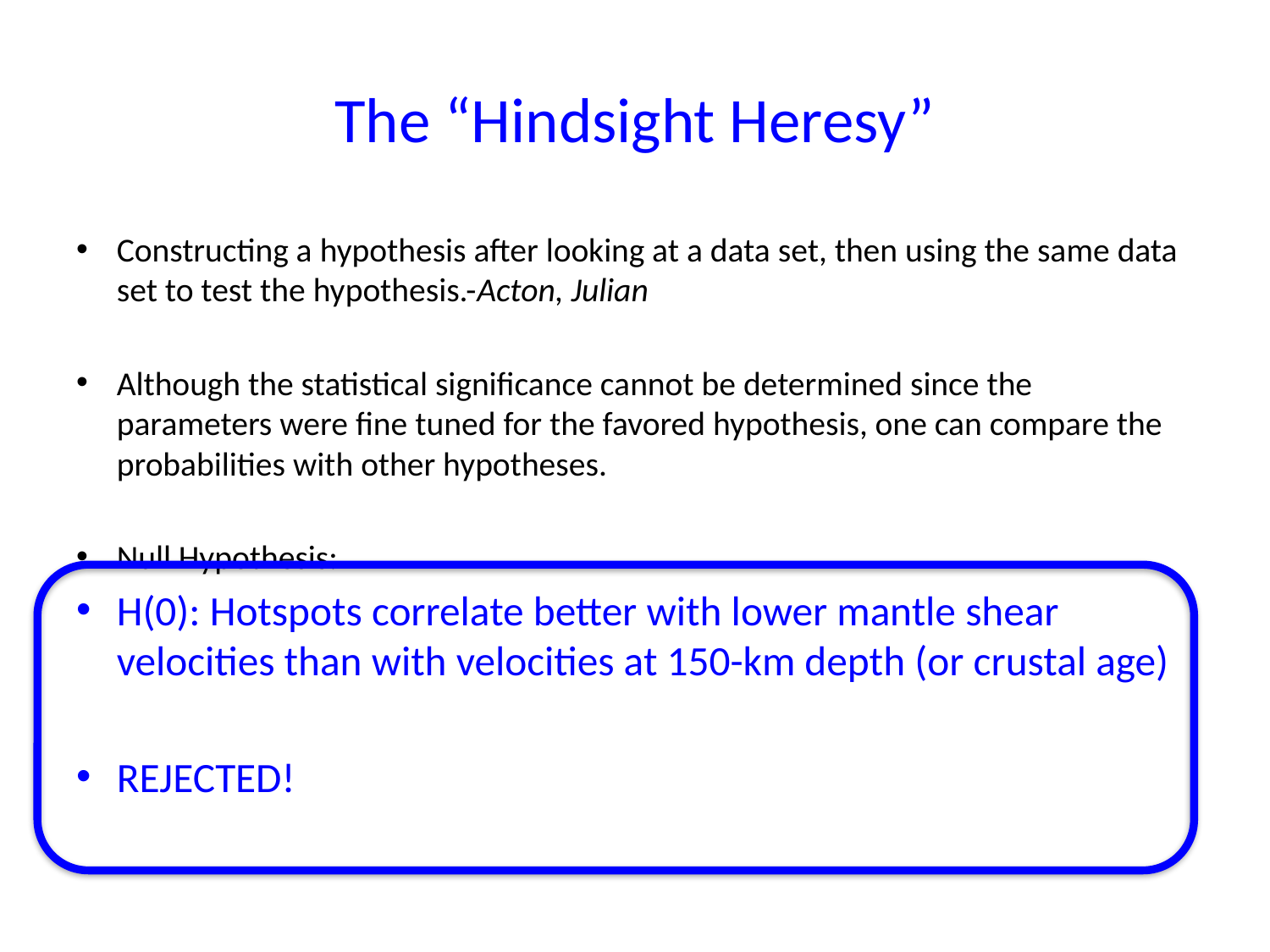

# The “Hindsight Heresy”
Constructing a hypothesis after looking at a data set, then using the same data set to test the hypothesis.-Acton, Julian

Although the statistical significance cannot be determined since the parameters were fine tuned for the favored hypothesis, one can compare the probabilities with other hypotheses.

Null Hypothesis:
H(0): Hotspots correlate better with lower mantle shear velocities than with velocities at 150-km depth (or crustal age)

REJECTED!